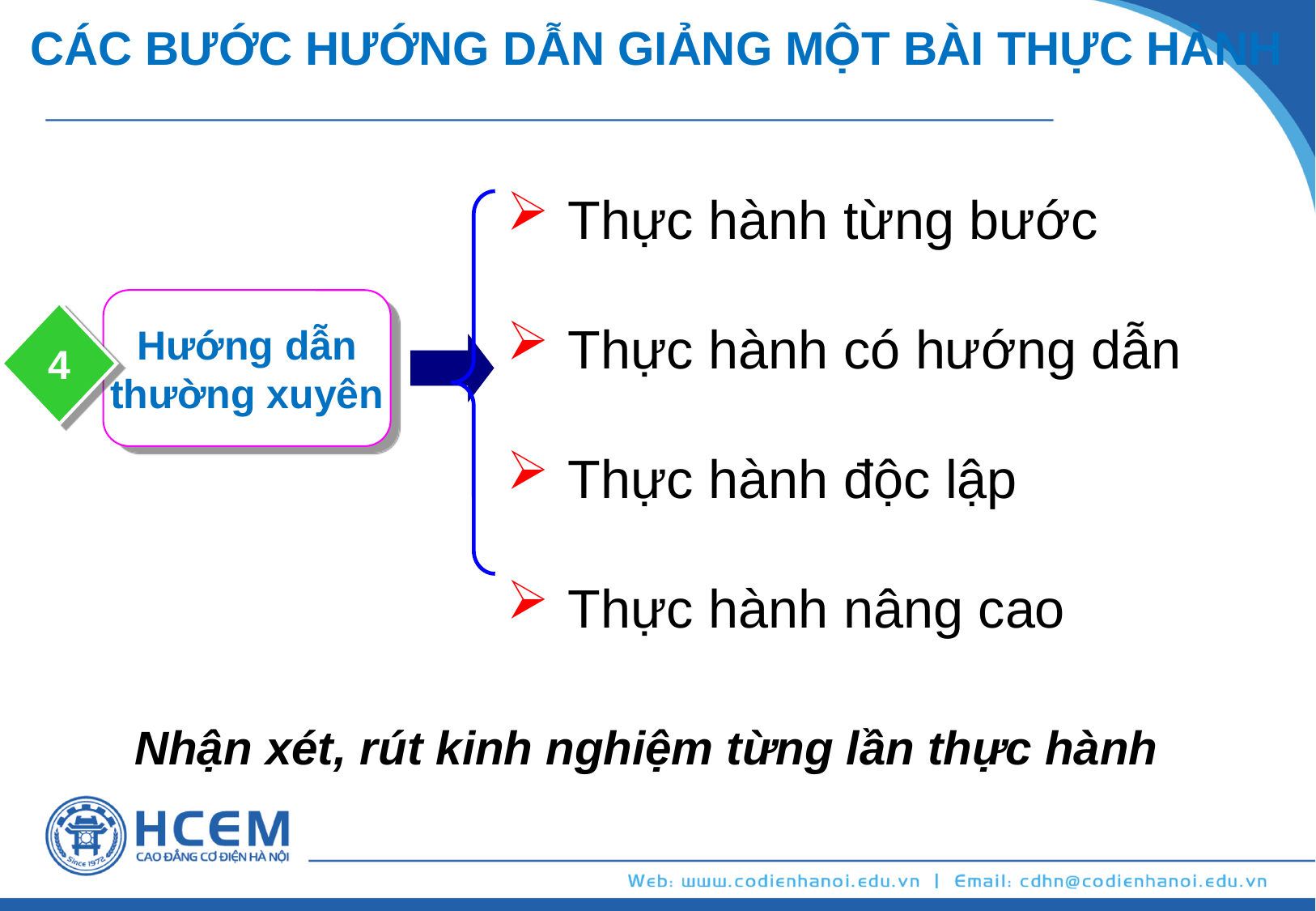

CÁC BƯỚC HƯỚNG DẪN GIẢNG MỘT BÀI THỰC HÀNH
Thực hành từng bước
Thực hành có hướng dẫn
Thực hành độc lập
Thực hành nâng cao

Hướng dẫn
thường xuyên
4

Nhận xét, rút kinh nghiệm từng lần thực hành